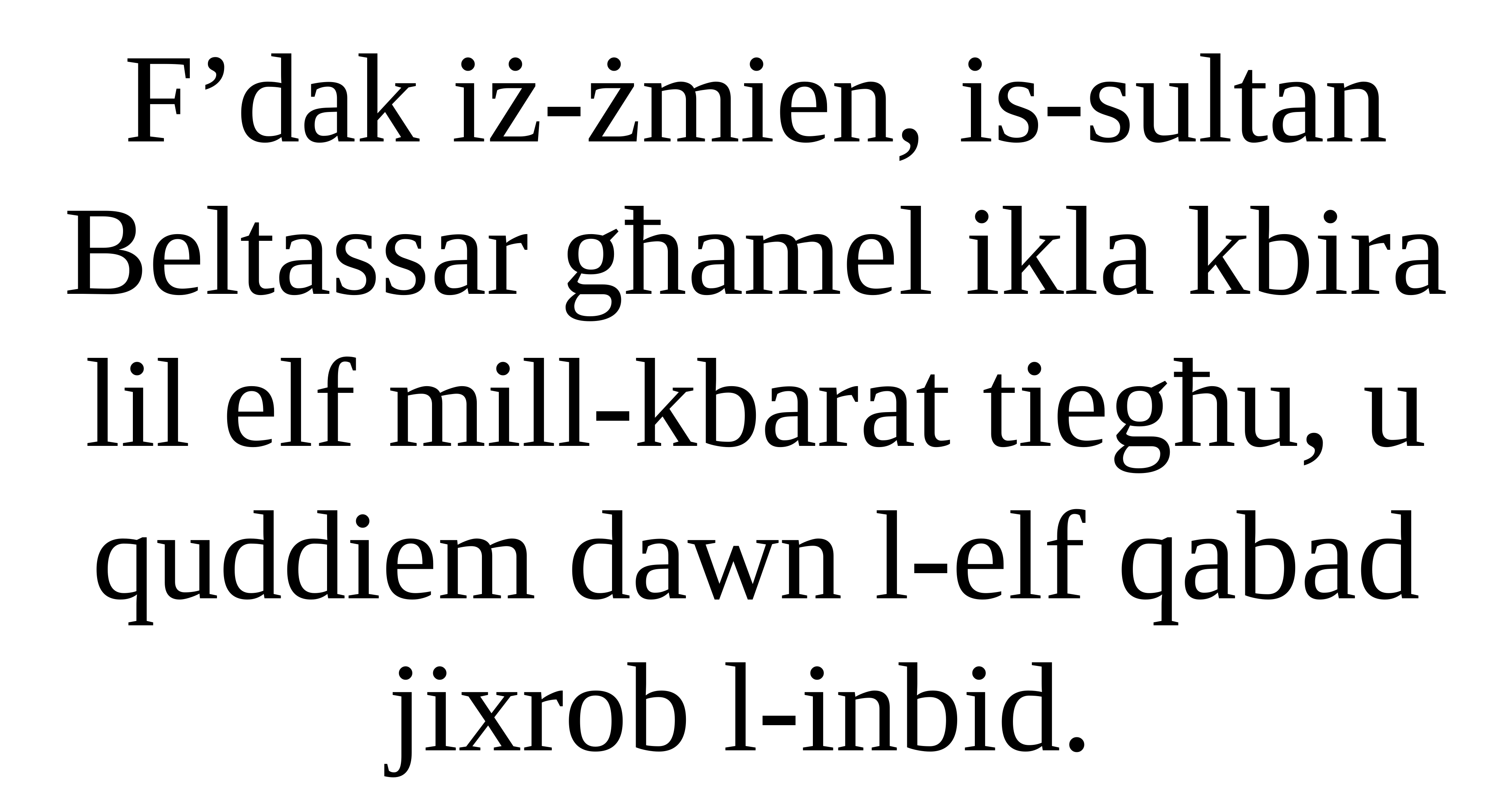

F’dak iż-żmien, is-sultan Beltassar għamel ikla kbira lil elf mill-kbarat tiegħu, u quddiem dawn l-elf qabad jixrob l-inbid.